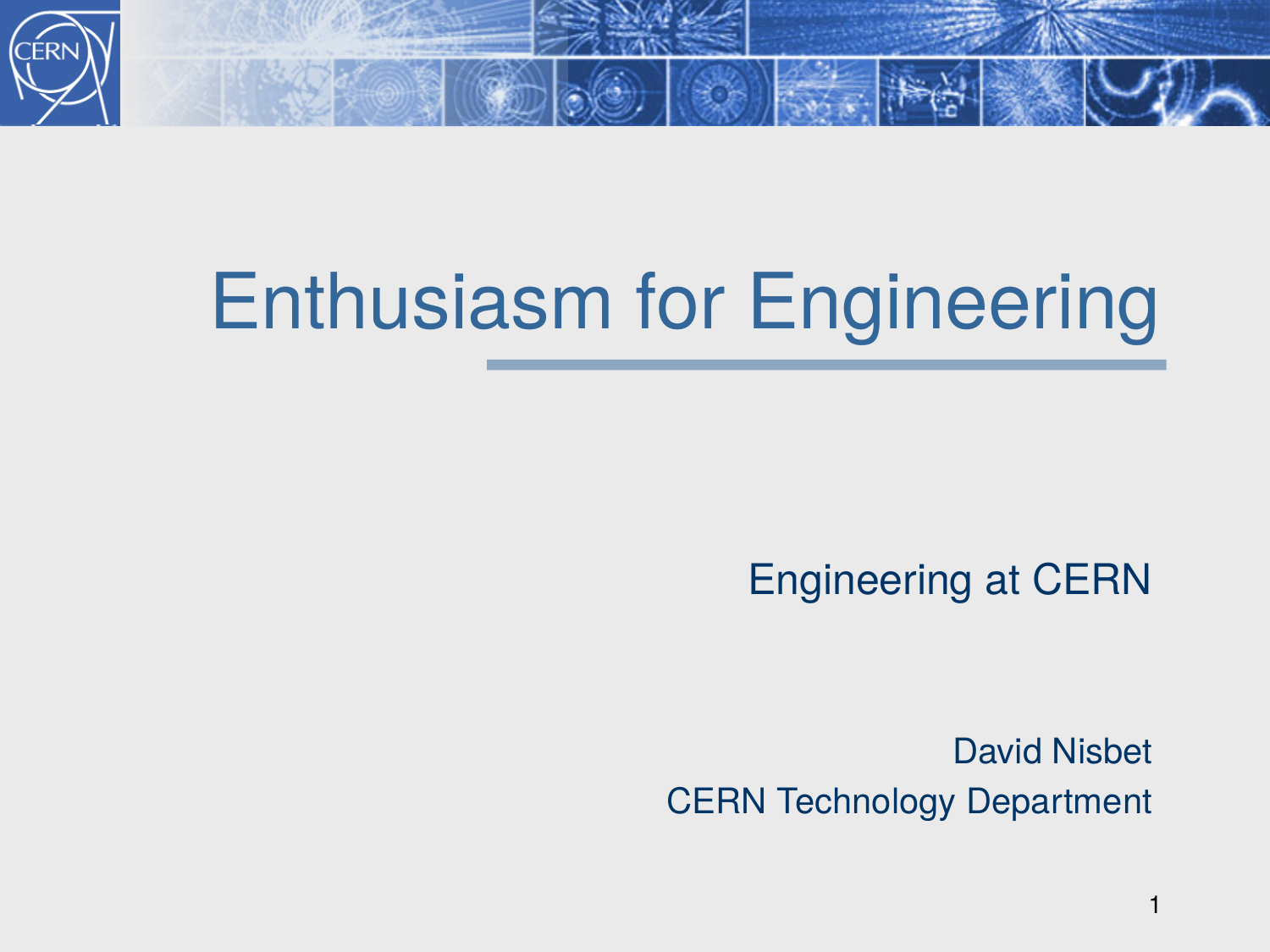

# Enthusiasm for Engineering
Engineering at CERN

David Nisbet
CERN Technology Department
1